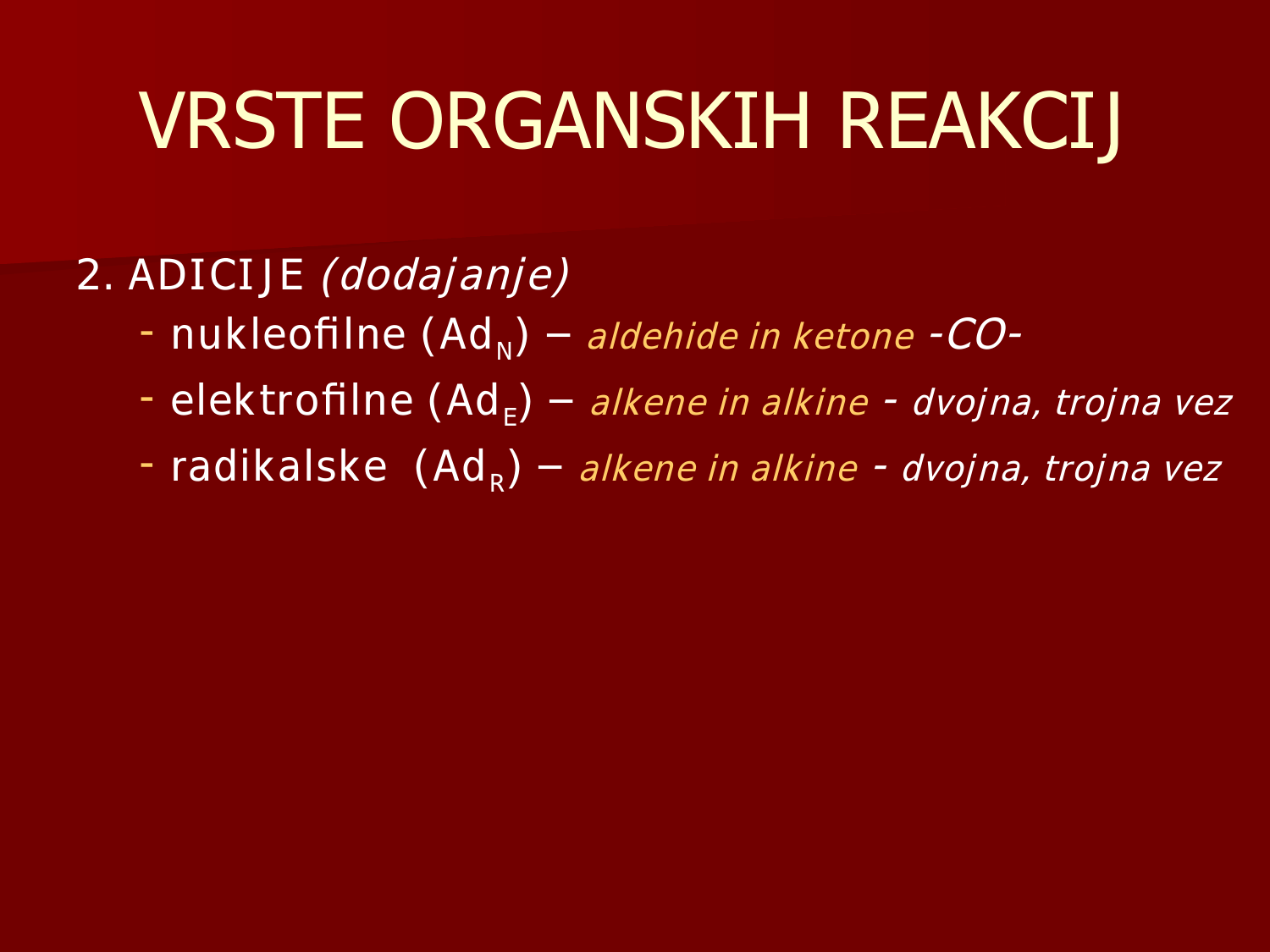

# VRSTE ORGANSKIH REAKCIJ

2. ADICIJE (dodajanje)
nukleofilne (AdN) – aldehide in ketone -CO-
elektrofilne (AdE) – alkene in alkine - dvojna, trojna vez
radikalske  (AdR) – alkene in alkine - dvojna, trojna vez